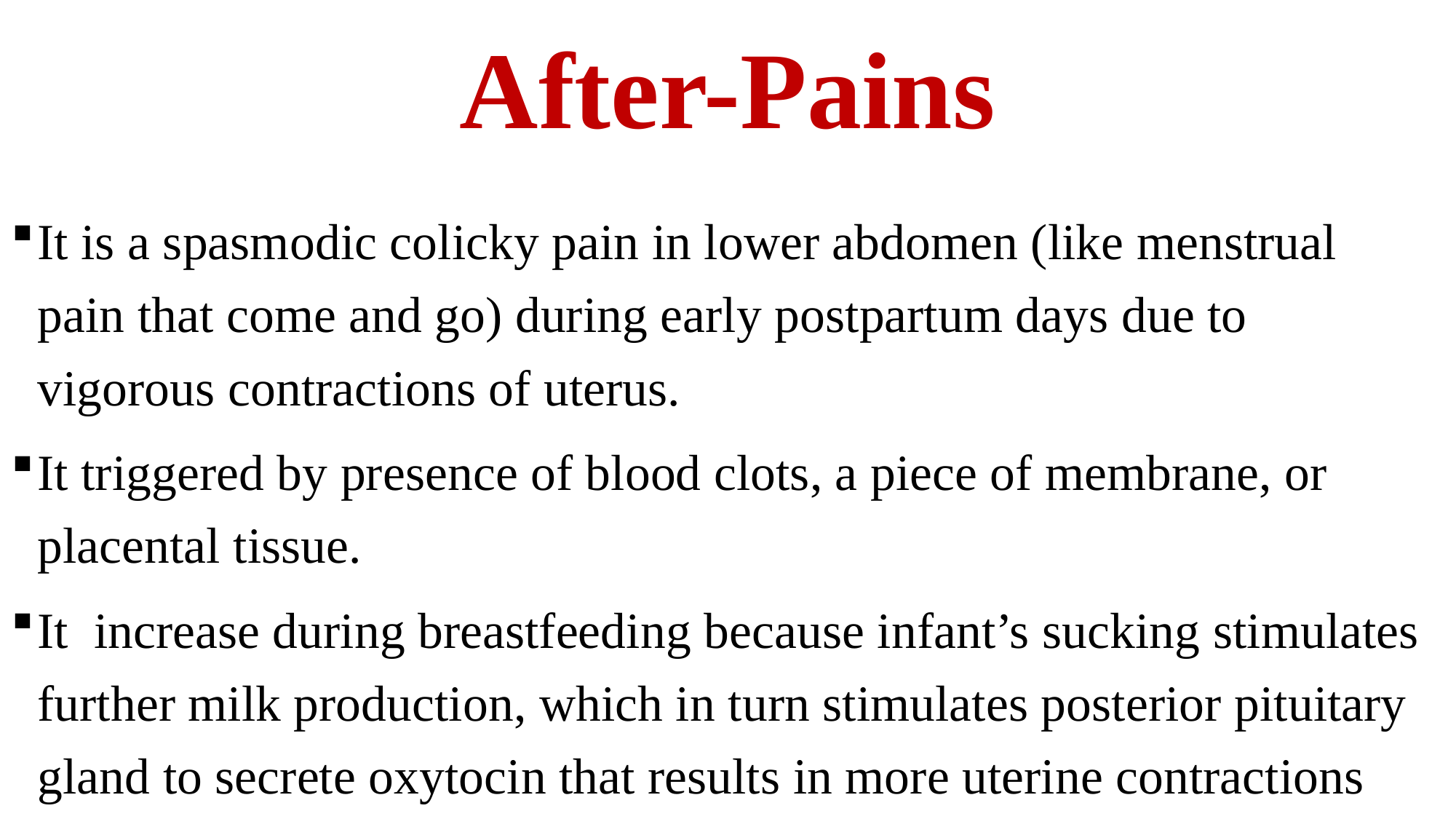

# After-Pains
It is a spasmodic colicky pain in lower abdomen (like menstrual pain that come and go) during early postpartum days due to vigorous contractions of uterus.
It triggered by presence of blood clots, a piece of membrane, or placental tissue.
It  increase during breastfeeding because infant’s sucking stimulates further milk production, which in turn stimulates posterior pituitary gland to secrete oxytocin that results in more uterine contractions